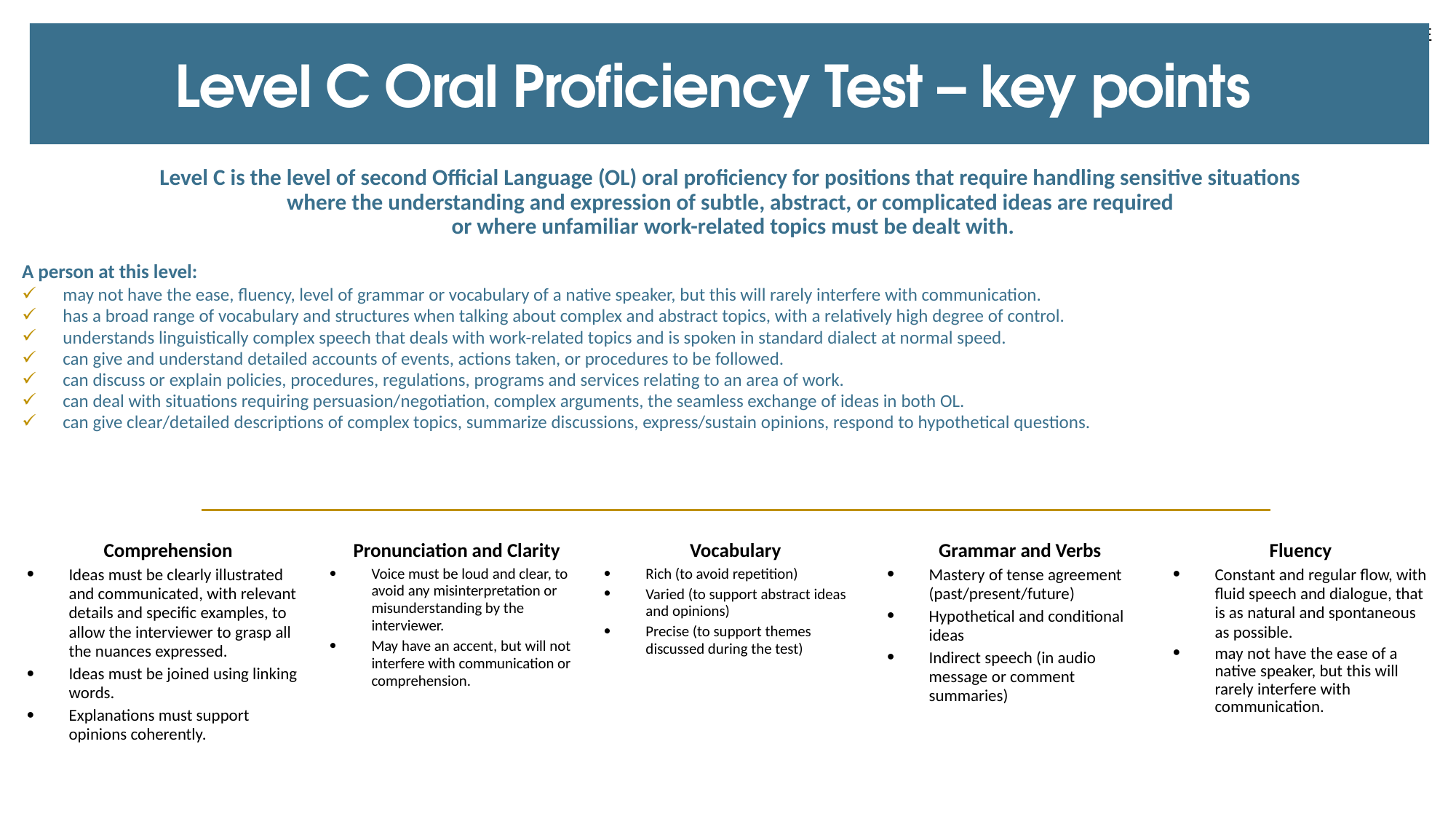

Level C Oral Proficiency Test – key points
| Level C is the level of second Official Language (OL) oral proficiency for positions that require handling sensitive situations where the understanding and expression of subtle, abstract, or complicated ideas are required or where unfamiliar work-related topics must be dealt with. A person at this level: may not have the ease, fluency, level of grammar or vocabulary of a native speaker, but this will rarely interfere with communication. has a broad range of vocabulary and structures when talking about complex and abstract topics, with a relatively high degree of control. understands linguistically complex speech that deals with work-related topics and is spoken in standard dialect at normal speed. can give and understand detailed accounts of events, actions taken, or procedures to be followed. can discuss or explain policies, procedures, regulations, programs and services relating to an area of work. can deal with situations requiring persuasion/negotiation, complex arguments, the seamless exchange of ideas in both OL. can give clear/detailed descriptions of complex topics, summarize discussions, express/sustain opinions, respond to hypothetical questions. |
| --- |
| Comprehension Ideas must be clearly illustrated and communicated, with relevant details and specific examples, to allow the interviewer to grasp all the nuances expressed. Ideas must be joined using linking words. Explanations must support opinions coherently. | Pronunciation and Clarity Voice must be loud and clear, to avoid any misinterpretation or misunderstanding by the interviewer. May have an accent, but will not interfere with communication or comprehension. | Vocabulary Rich (to avoid repetition) Varied (to support abstract ideas and opinions) Precise (to support themes discussed during the test) | Grammar and Verbs Mastery of tense agreement (past/present/future) Hypothetical and conditional ideas Indirect speech (in audio message or comment summaries) | Fluency Constant and regular flow, with fluid speech and dialogue, that is as natural and spontaneous as possible. may not have the ease of a native speaker, but this will rarely interfere with communication. |
| --- | --- | --- | --- | --- |